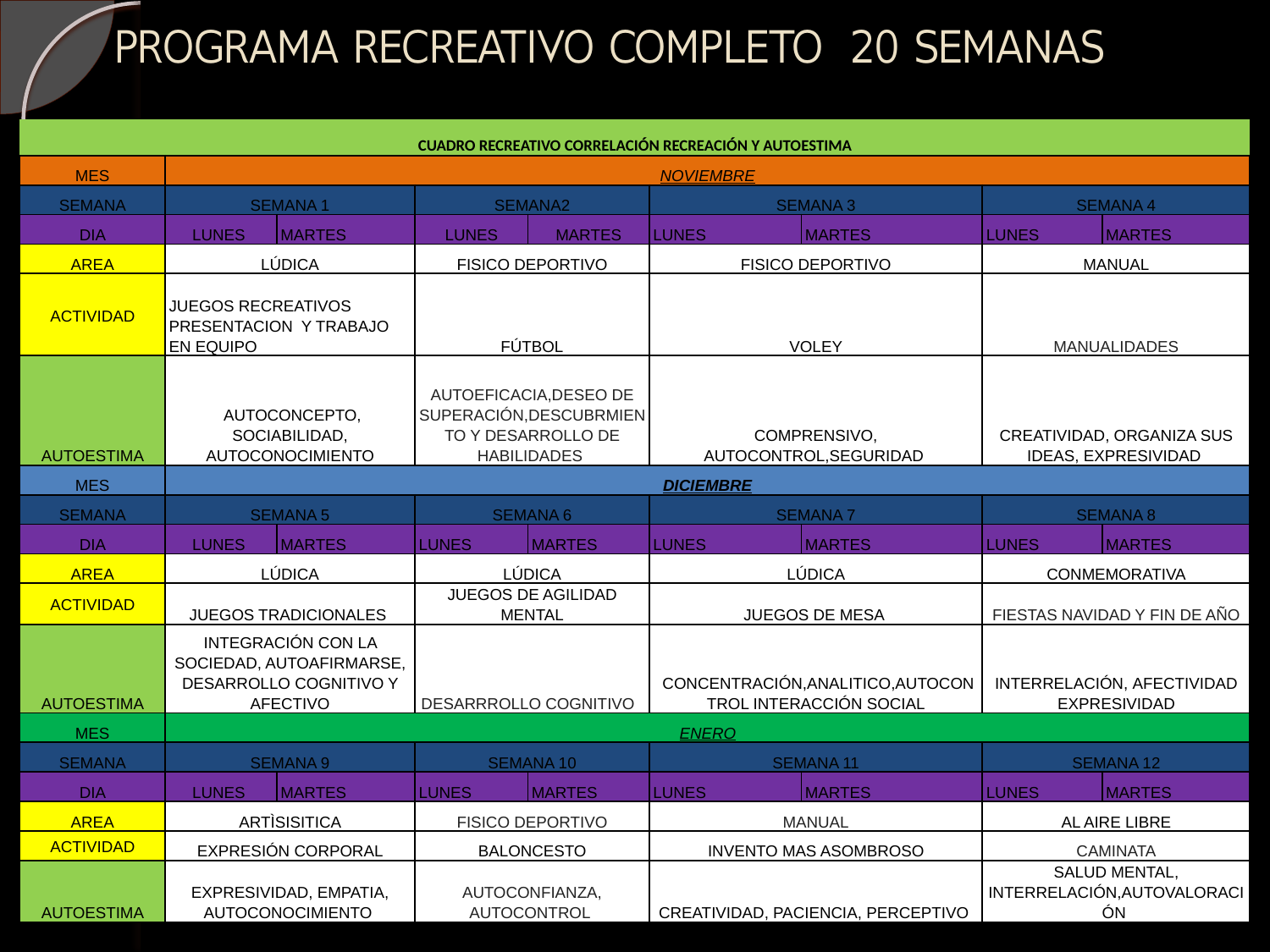

# PROGRAMA RECREATIVO COMPLETO  20 SEMANAS
| CUADRO RECREATIVO CORRELACIÓN RECREACIÓN Y AUTOESTIMA |  |  |  |  |  |  |  |  |
| --- | --- | --- | --- | --- | --- | --- | --- | --- |
| MES | NOVIEMBRE |  |  |  |  |  |  |  |
| SEMANA | SEMANA 1 |  | SEMANA2 |  | SEMANA 3 |  | SEMANA 4 |  |
| DIA | LUNES | MARTES | LUNES | MARTES | LUNES | MARTES | LUNES | MARTES |
| AREA | LÚDICA |  | FISICO DEPORTIVO |  | FISICO DEPORTIVO |  | MANUAL |  |
| ACTIVIDAD | JUEGOS RECREATIVOS PRESENTACION Y TRABAJO EN EQUIPO |  | FÚTBOL |  | VOLEY |  | MANUALIDADES |  |
| AUTOESTIMA | AUTOCONCEPTO, SOCIABILIDAD, AUTOCONOCIMIENTO |  | AUTOEFICACIA,DESEO DE SUPERACIÓN,DESCUBRMIENTO Y DESARROLLO DE HABILIDADES |  | COMPRENSIVO, AUTOCONTROL,SEGURIDAD |  | CREATIVIDAD, ORGANIZA SUS IDEAS, EXPRESIVIDAD |  |
| MES | DICIEMBRE |  |  |  |  |  |  |  |
| SEMANA | SEMANA 5 |  | SEMANA 6 |  | SEMANA 7 |  | SEMANA 8 |  |
| DIA | LUNES | MARTES | LUNES | MARTES | LUNES | MARTES | LUNES | MARTES |
| AREA | LÚDICA |  | LÚDICA |  | LÚDICA |  | CONMEMORATIVA |  |
| ACTIVIDAD | JUEGOS TRADICIONALES |  | JUEGOS DE AGILIDAD MENTAL |  | JUEGOS DE MESA |  | FIESTAS NAVIDAD Y FIN DE AÑO |  |
| AUTOESTIMA | INTEGRACIÓN CON LA SOCIEDAD, AUTOAFIRMARSE, DESARROLLO COGNITIVO Y AFECTIVO |  | DESARRROLLO COGNITIVO |  | CONCENTRACIÓN,ANALITICO,AUTOCONTROL INTERACCIÓN SOCIAL |  | INTERRELACIÓN, AFECTIVIDAD EXPRESIVIDAD |  |
| MES | ENERO |  |  |  |  |  |  |  |
| SEMANA | SEMANA 9 |  | SEMANA 10 |  | SEMANA 11 |  | SEMANA 12 |  |
| DIA | LUNES | MARTES | LUNES | MARTES | LUNES | MARTES | LUNES | MARTES |
| AREA | ARTÌSISITICA |  | FISICO DEPORTIVO |  | MANUAL |  | AL AIRE LIBRE |  |
| ACTIVIDAD | EXPRESIÓN CORPORAL |  | BALONCESTO |  | INVENTO MAS ASOMBROSO |  | CAMINATA |  |
| AUTOESTIMA | EXPRESIVIDAD, EMPATIA, AUTOCONOCIMIENTO |  | AUTOCONFIANZA, AUTOCONTROL |  | CREATIVIDAD, PACIENCIA, PERCEPTIVO |  | SALUD MENTAL, INTERRELACIÓN,AUTOVALORACIÓN |  |